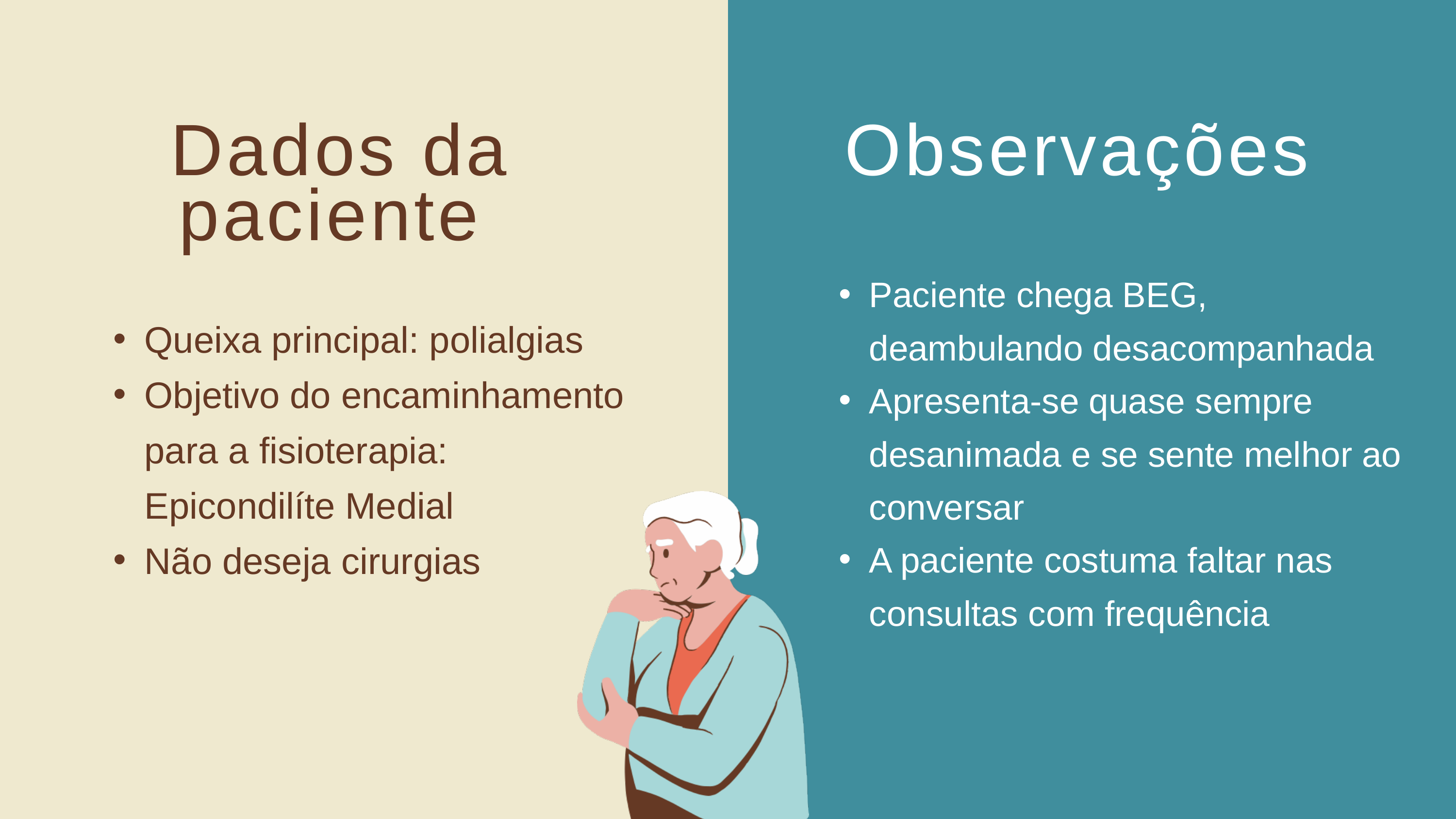

Dados da paciente
Observações
Paciente chega BEG, deambulando desacompanhada
Apresenta-se quase sempre desanimada e se sente melhor ao conversar
A paciente costuma faltar nas consultas com frequência
Queixa principal: polialgias
Objetivo do encaminhamento para a fisioterapia:  Epicondilíte Medial
Não deseja cirurgias